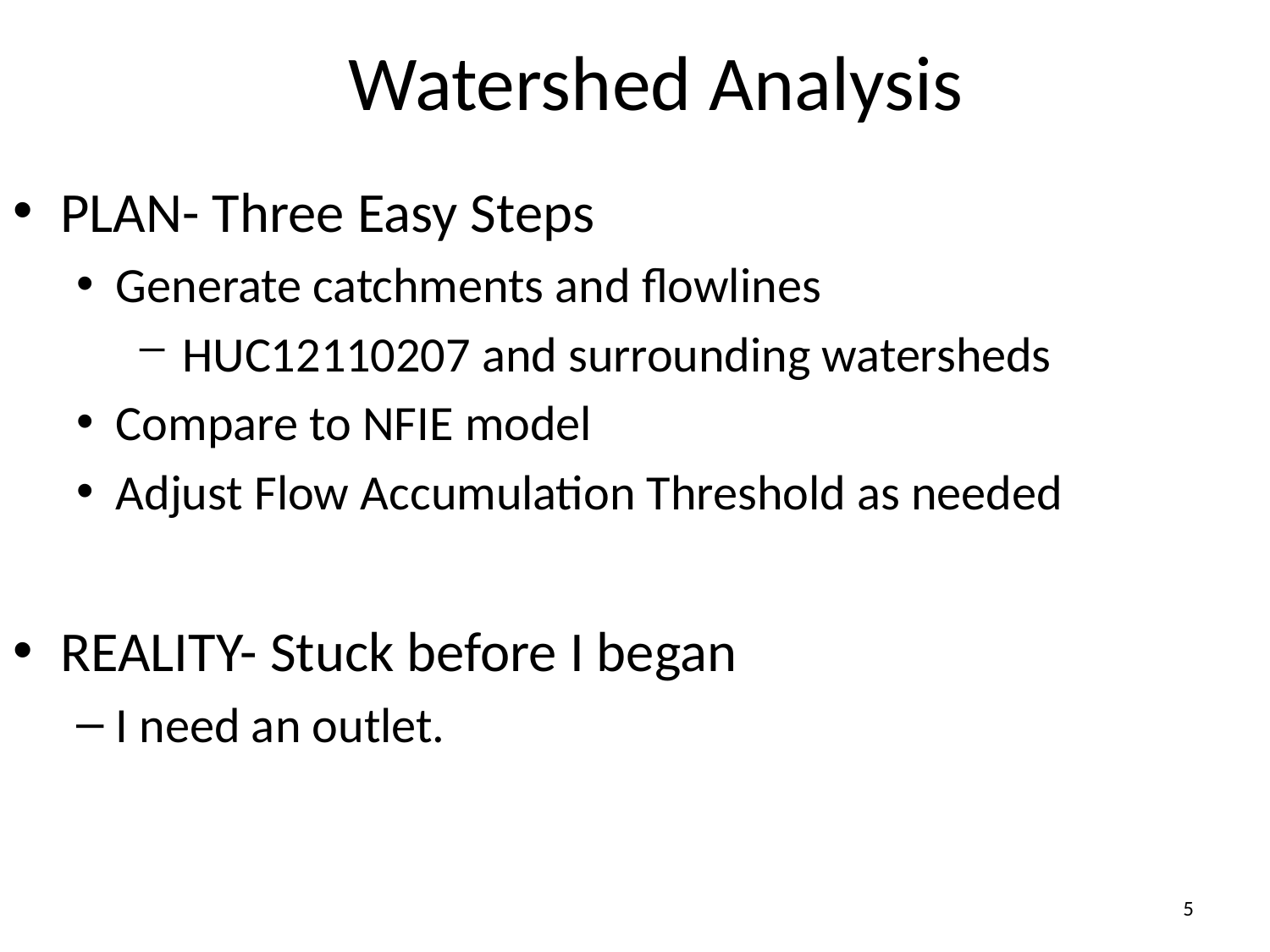

# Watershed Analysis
PLAN- Three Easy Steps
Generate catchments and flowlines
 HUC12110207 and surrounding watersheds
Compare to NFIE model
Adjust Flow Accumulation Threshold as needed

REALITY- Stuck before I began
I need an outlet.

5